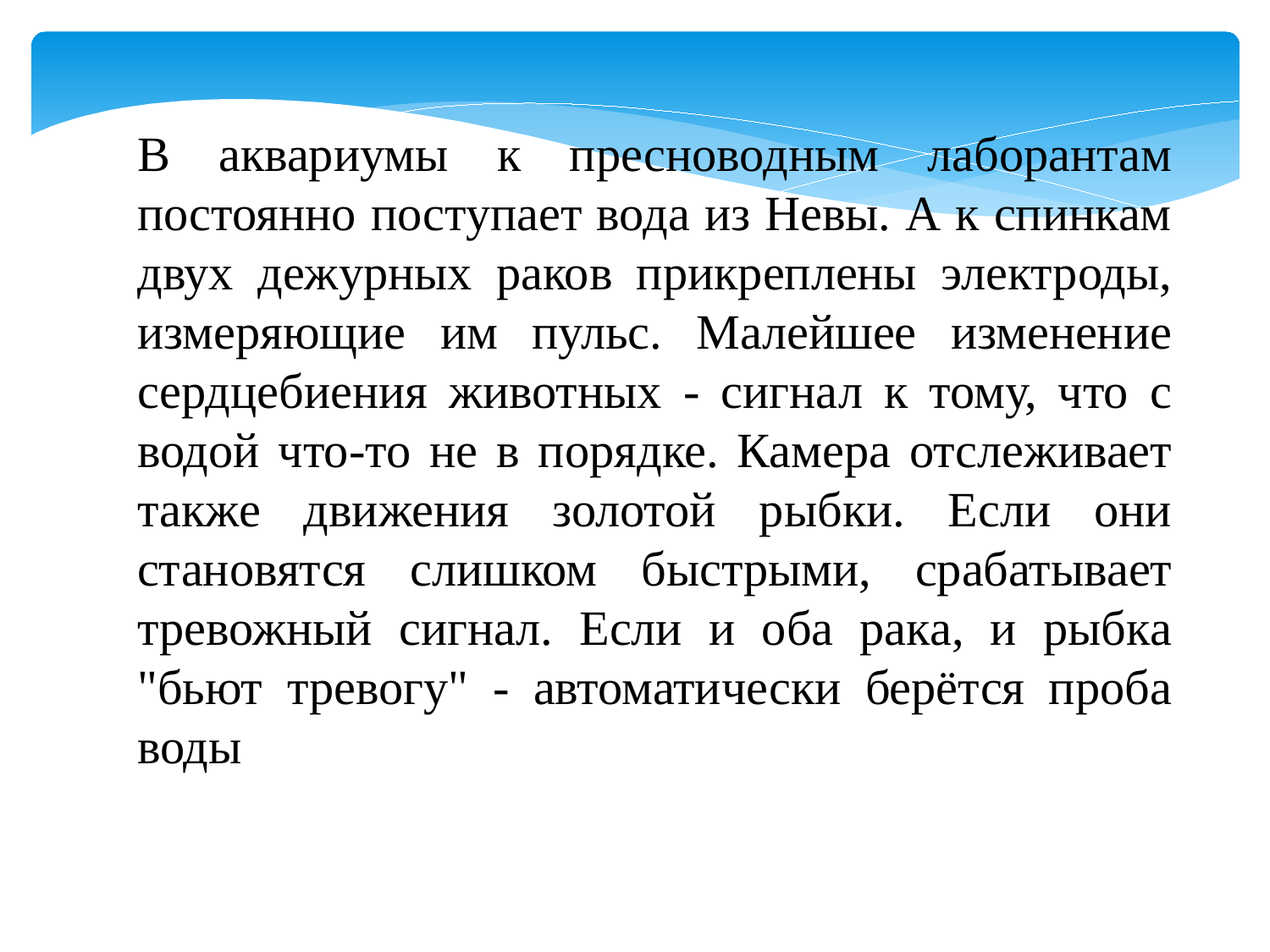

В аквариумы к пресноводным лаборантам постоянно поступает вода из Невы. А к спинкам двух дежурных раков прикреплены электроды, измеряющие им пульс. Малейшее изменение сердцебиения животных - сигнал к тому, что с водой что-то не в порядке. Камера отслеживает также движения золотой рыбки. Если они становятся слишком быстрыми, срабатывает тревожный сигнал. Если и оба рака, и рыбка "бьют тревогу" - автоматически берётся проба воды